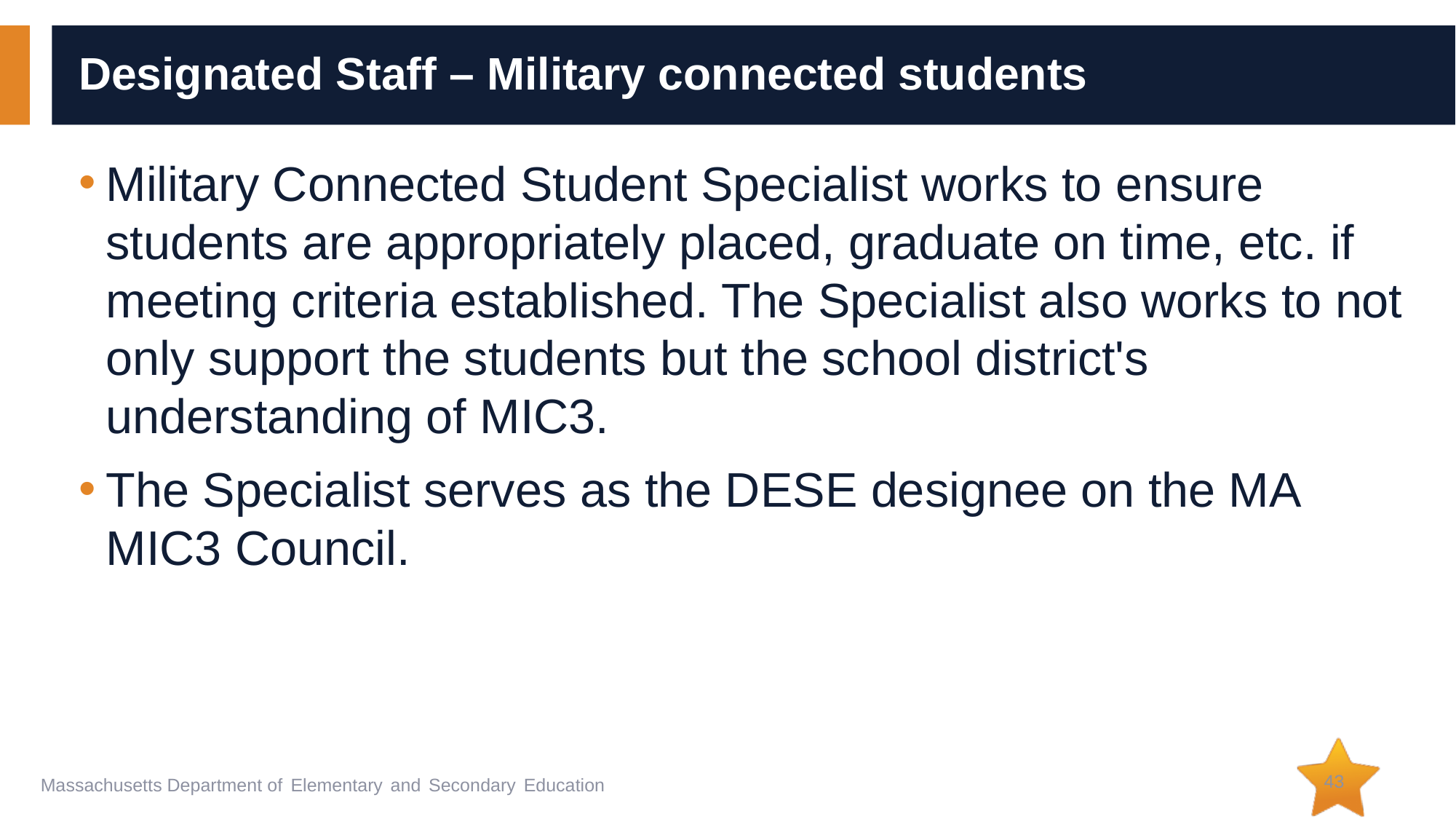

# Designated Staff – Military connected students
Military Connected Student Specialist works to ensure students are appropriately placed, graduate on time, etc. if meeting criteria established. The Specialist also works to not only support the students but the school district's understanding of MIC3.
The Specialist serves as the DESE designee on the MA MIC3 Council.

43